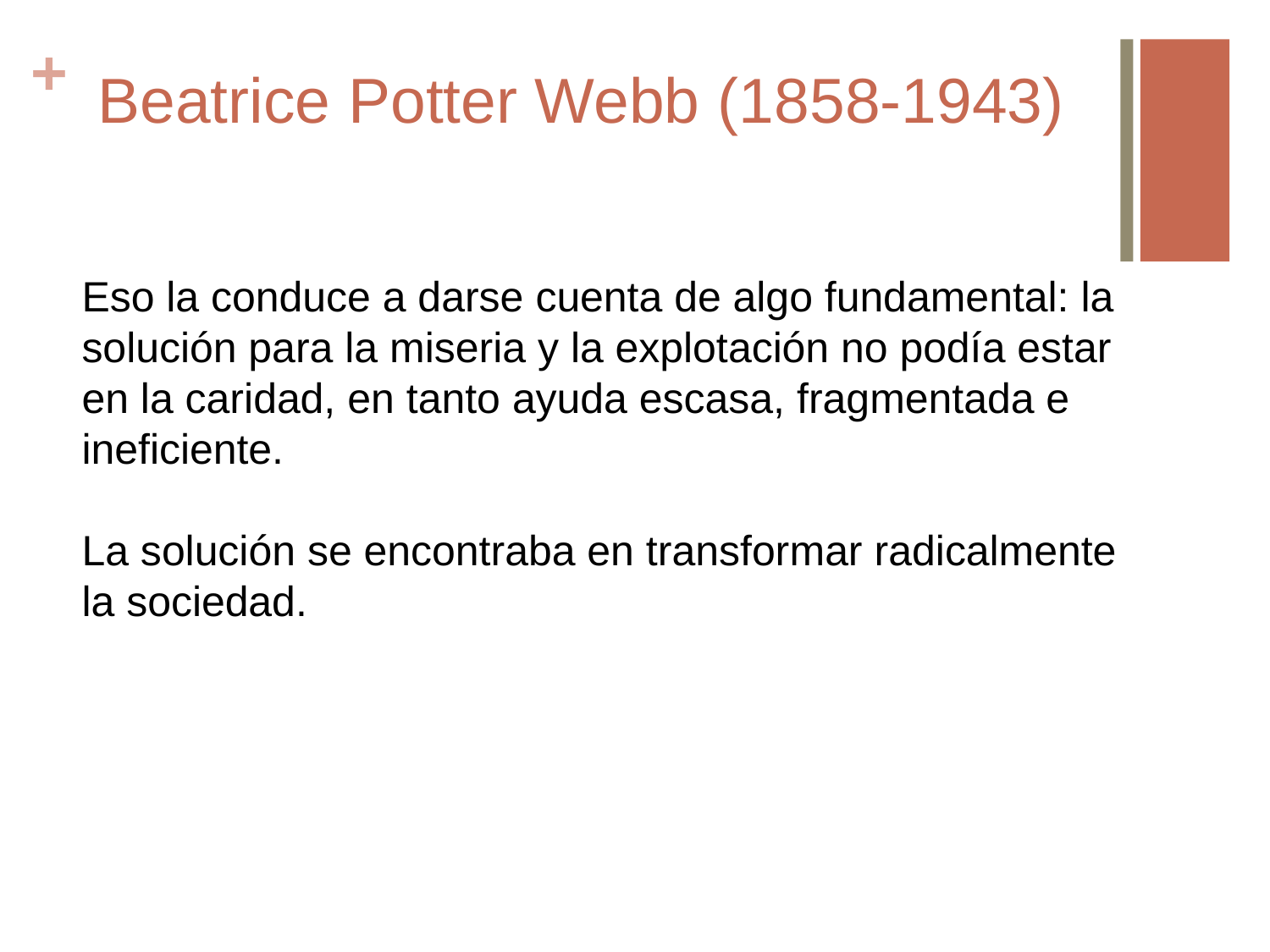

# Beatrice Potter Webb (1858-1943)
Eso la conduce a darse cuenta de algo fundamental: la solución para la miseria y la explotación no podía estar en la caridad, en tanto ayuda escasa, fragmentada e ineficiente.

La solución se encontraba en transformar radicalmente la sociedad.